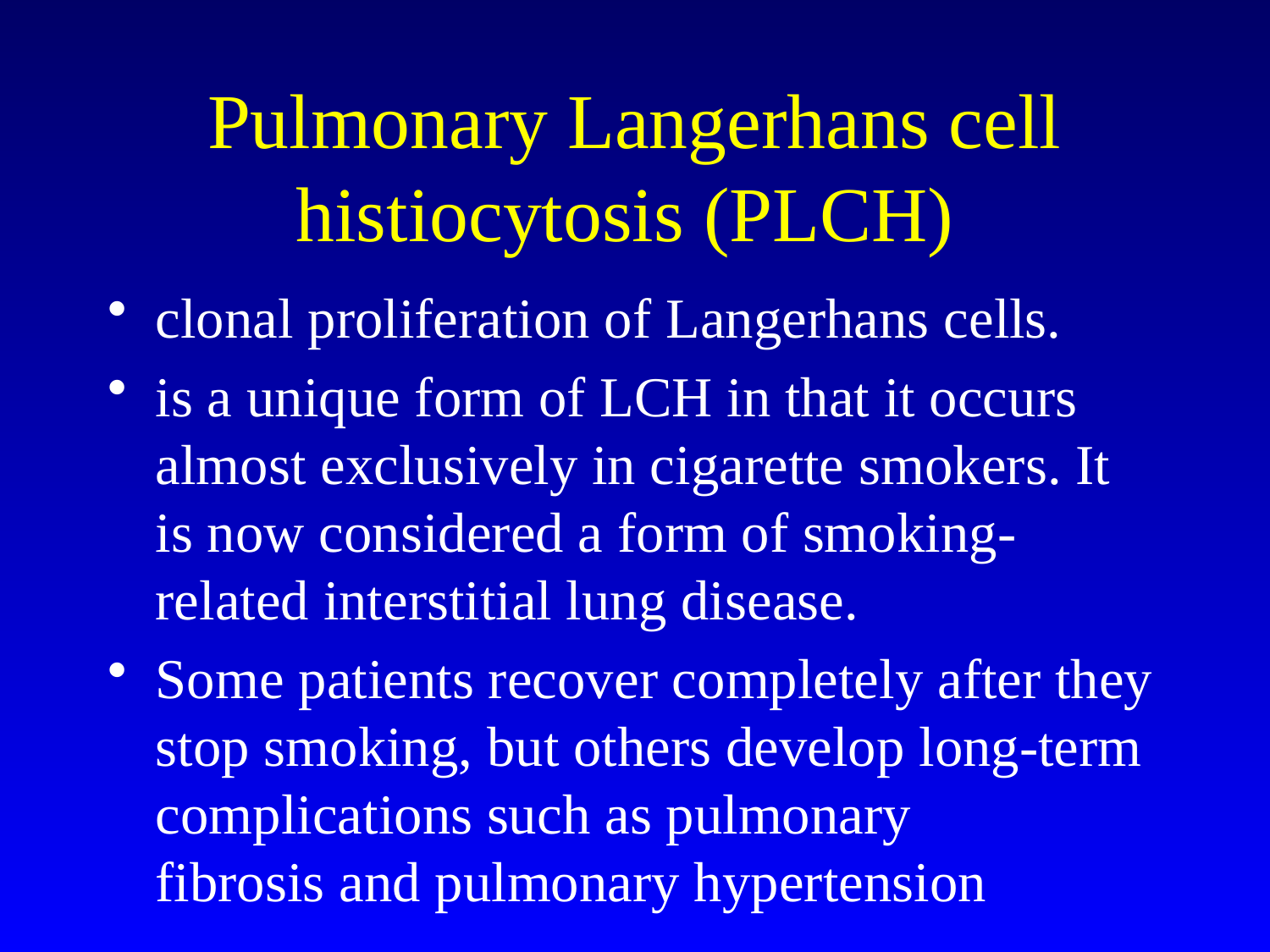

# Pulmonary Langerhans cell histiocytosis (PLCH)
clonal proliferation of Langerhans cells.
is a unique form of LCH in that it occurs almost exclusively in cigarette smokers. It is now considered a form of smoking-related interstitial lung disease.
Some patients recover completely after they stop smoking, but others develop long-term complications such as pulmonary fibrosis and pulmonary hypertension